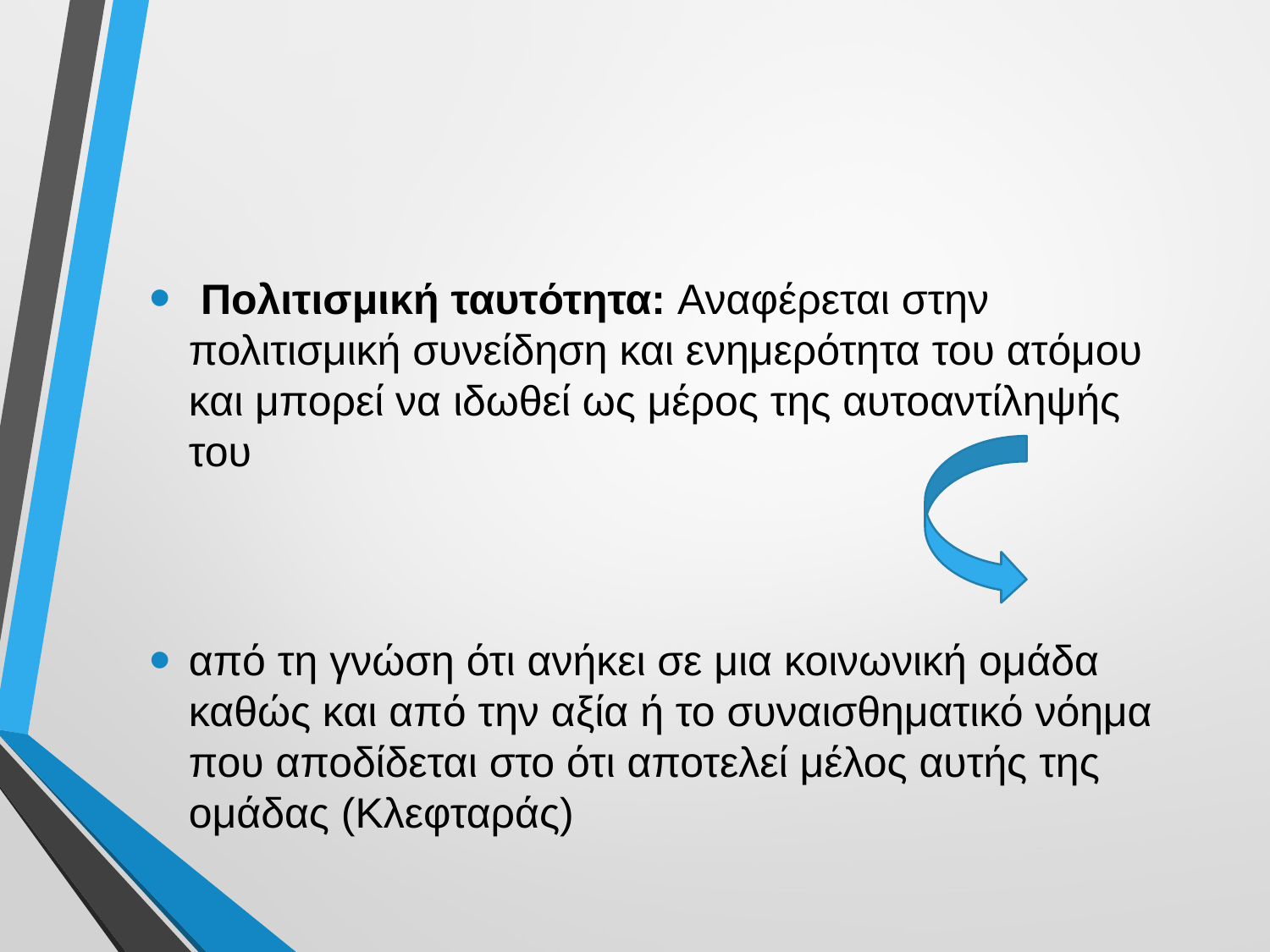

Πολιτισμική ταυτότητα: Αναφέρεται στην πολιτισμική συνείδηση και ενημερότητα του ατόμου και μπορεί να ιδωθεί ως μέρος της αυτοαντίληψής του

από τη γνώση ότι ανήκει σε μια κοινωνική ομάδα καθώς και από την αξία ή το συναισθηματικό νόημα που αποδίδεται στο ότι αποτελεί μέλος αυτής της ομάδας (Κλεφταράς)